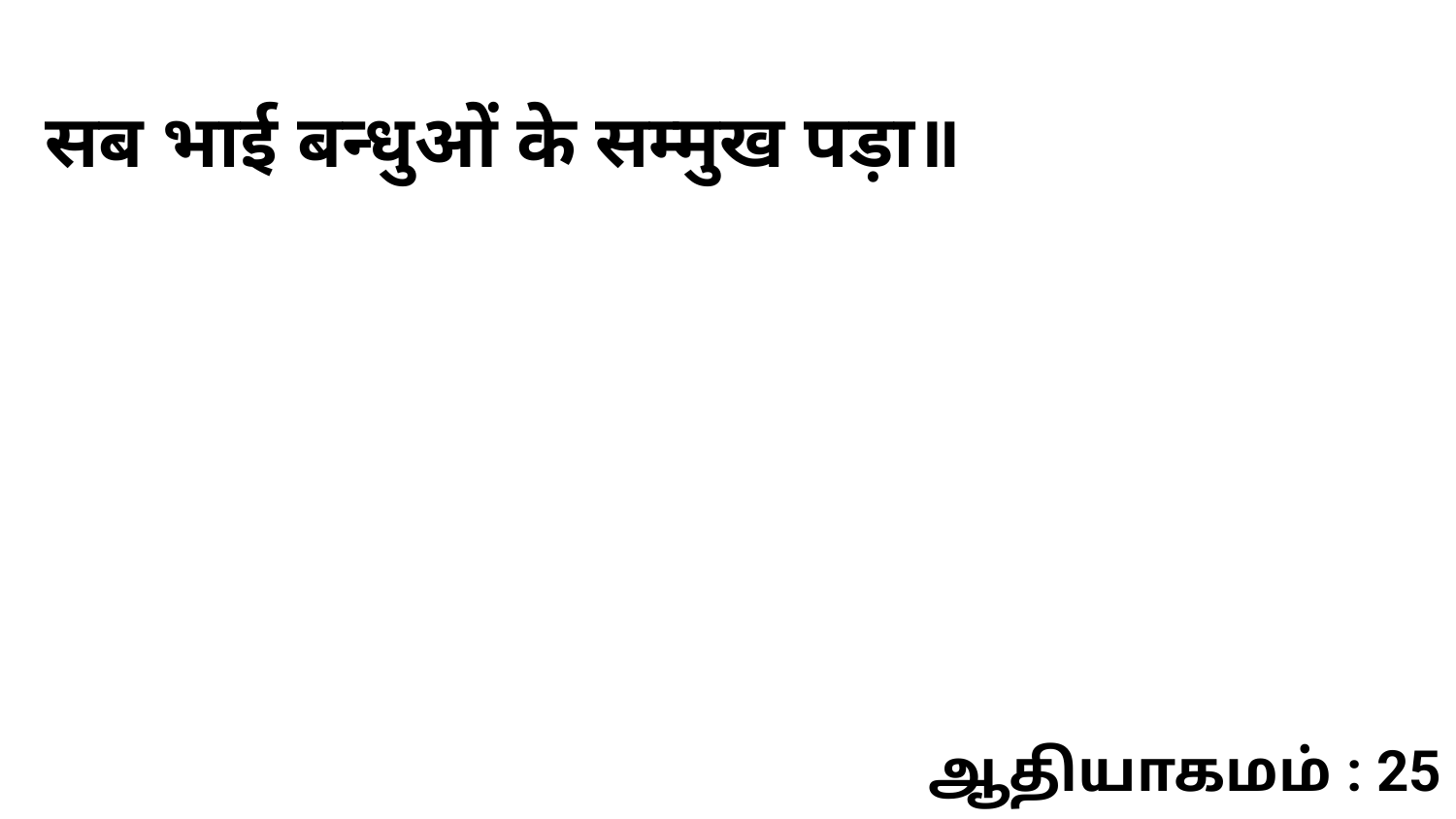

सब भाई बन्धुओं के सम्मुख पड़ा॥
ஆதியாகமம் : 25